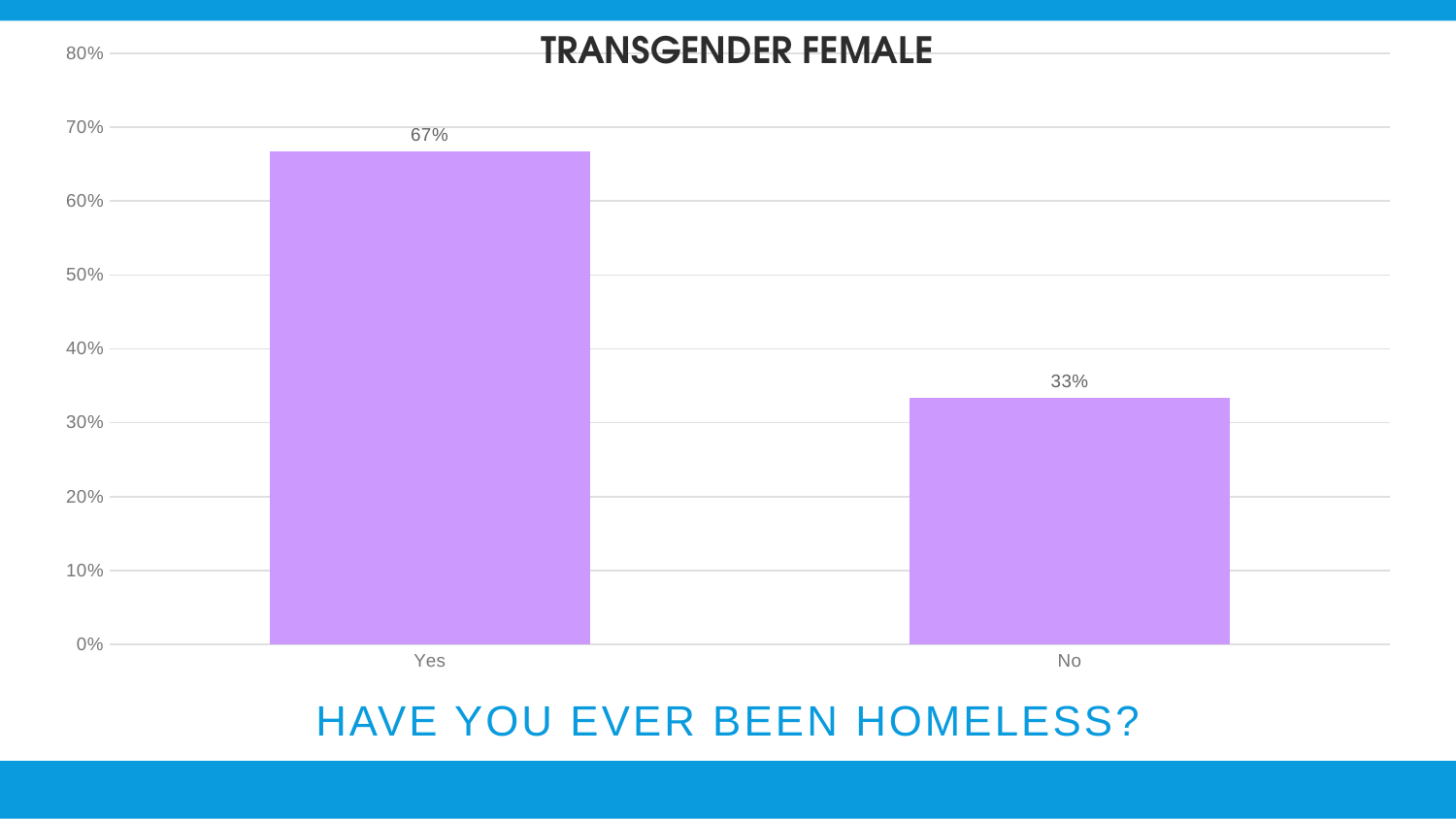

TRANSGENDER FEMALE

### Chart

| Category | Responses |
|---|---|
| Yes | 0.6667000000000001 |
| No | 0.3333 |
# Have you ever been homeless?